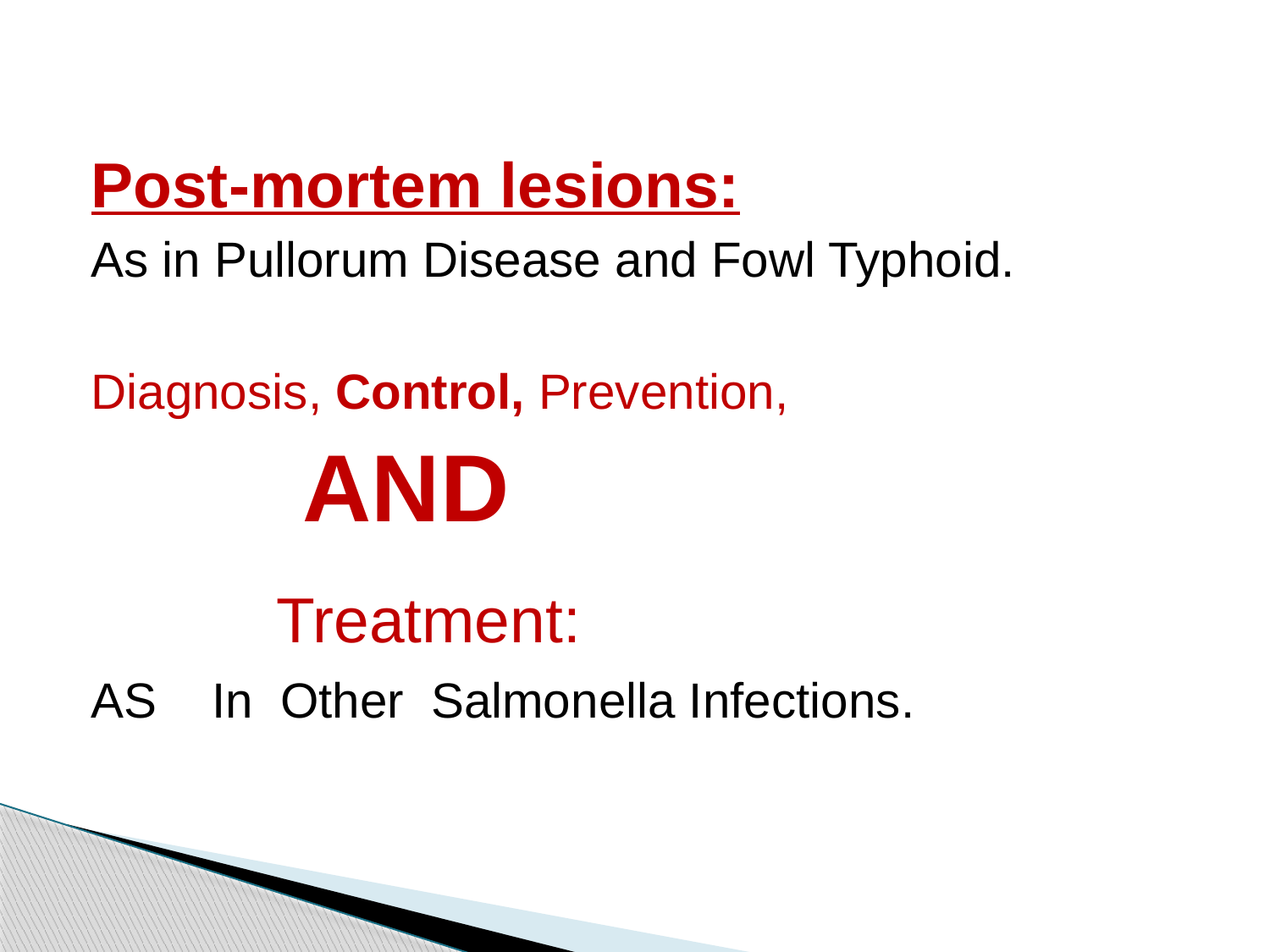

Post-mortem lesions:
As in Pullorum Disease and Fowl Typhoid.

Diagnosis, Control, Prevention,
        AND
       Treatment:
AS    In  Other  Salmonella Infections.